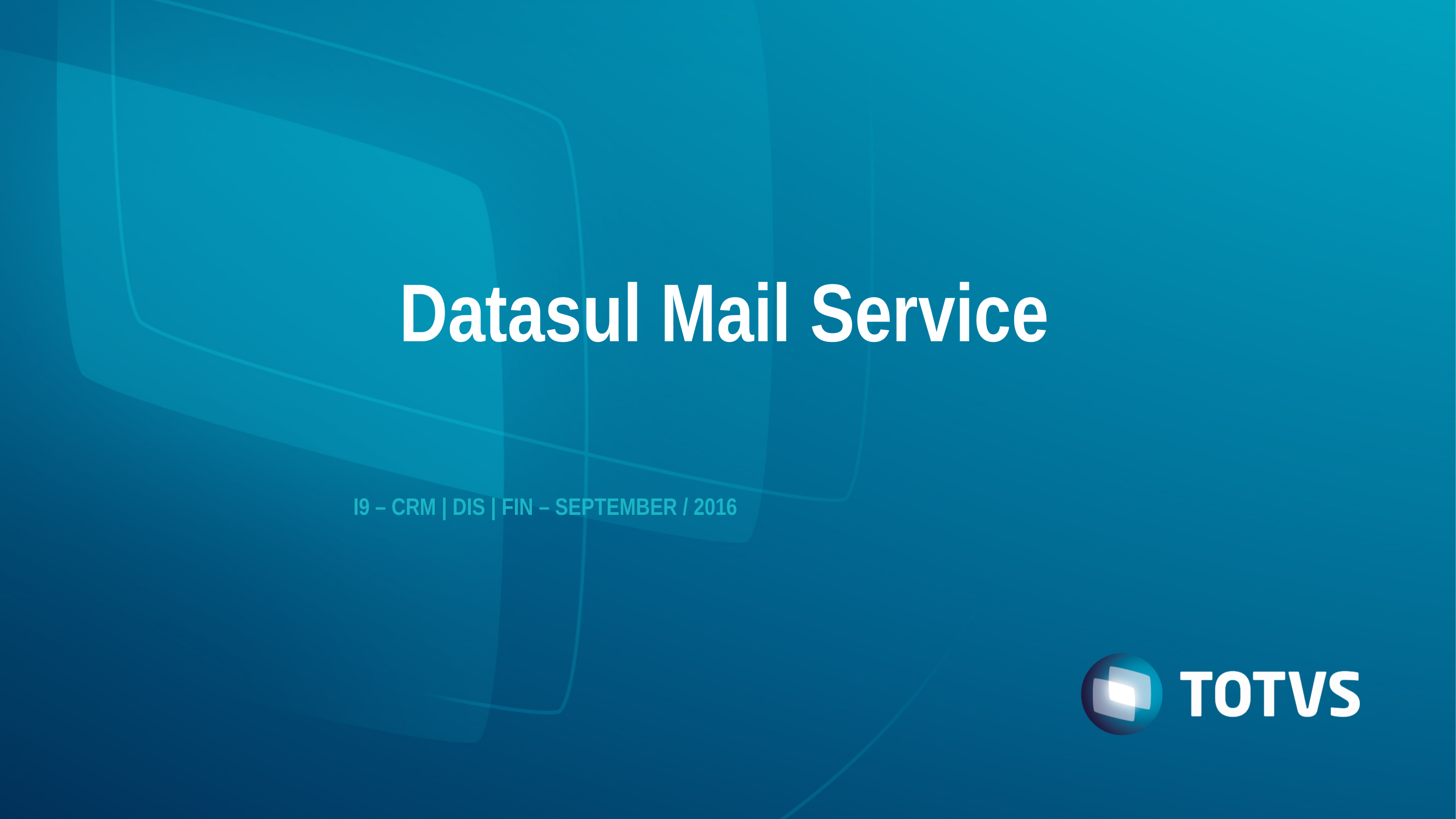

Datasul Mail Service
# I9 – CRM | DIS | FIN – SEPTEMBER / 2016